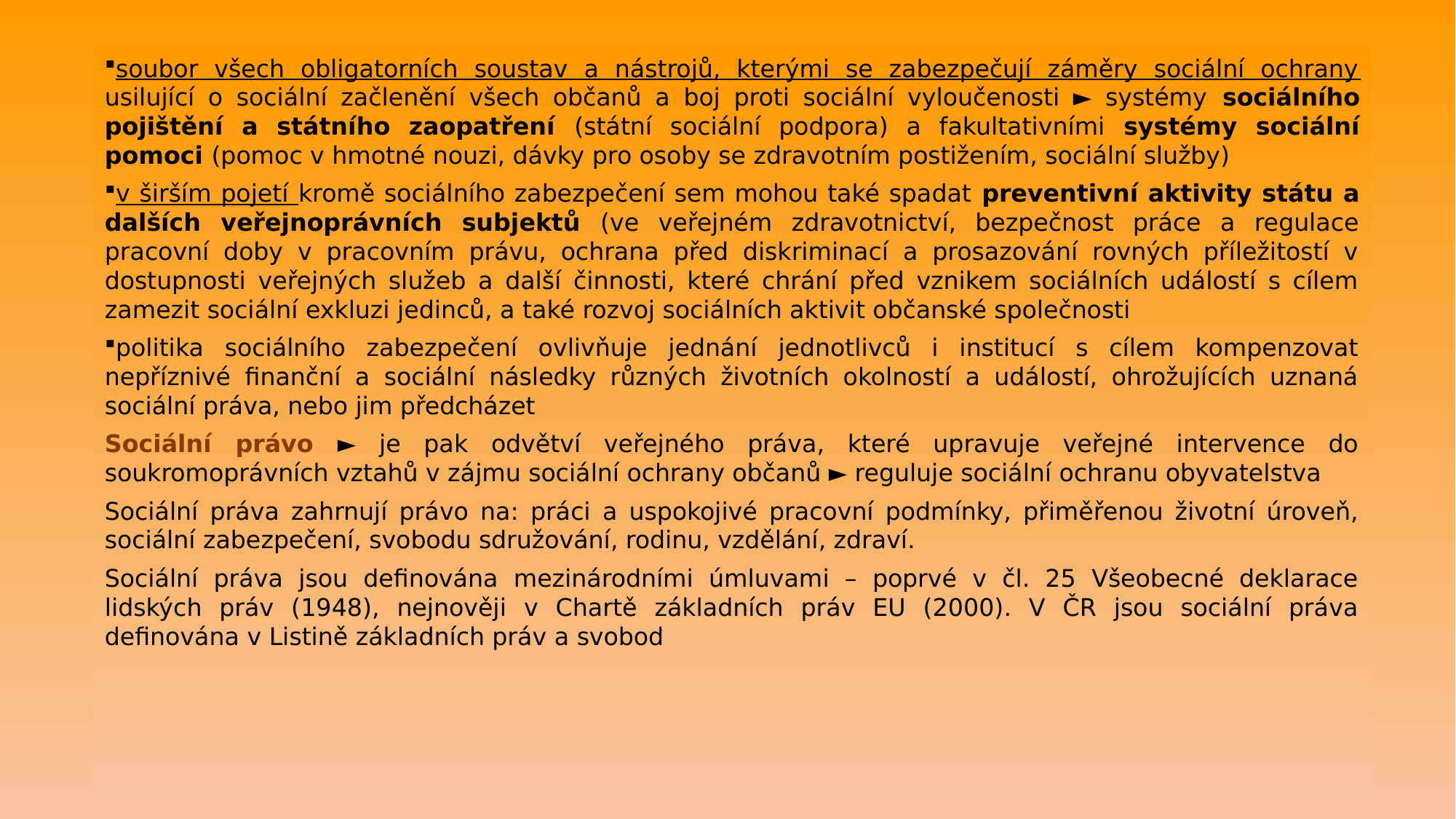

soubor všech obligatorních soustav a nástrojů, kterými se zabezpečují záměry sociální ochrany usilující o sociální začlenění všech občanů a boj proti sociální vyloučenosti ► systémy sociálního pojištění a státního zaopatření (státní sociální podpora) a fakultativními systémy sociální pomoci (pomoc v hmotné nouzi, dávky pro osoby se zdravotním postižením, sociální služby)
v širším pojetí kromě sociálního zabezpečení sem mohou také spadat preventivní aktivity státu a dalších veřejnoprávních subjektů (ve veřejném zdravotnictví, bezpečnost práce a regulace pracovní doby v pracovním právu, ochrana před diskriminací a prosazování rovných příležitostí v dostupnosti veřejných služeb a další činnosti, které chrání před vznikem sociálních událostí s cílem zamezit sociální exkluzi jedinců, a také rozvoj sociálních aktivit občanské společnosti
politika sociálního zabezpečení ovlivňuje jednání jednotlivců i institucí s cílem kompenzovat nepříznivé finanční a sociální následky různých životních okolností a událostí, ohrožujících uznaná sociální práva, nebo jim předcházet
Sociální právo ► je pak odvětví veřejného práva, které upravuje veřejné intervence do soukromoprávních vztahů v zájmu sociální ochrany občanů ► reguluje sociální ochranu obyvatelstva
Sociální práva zahrnují právo na: práci a uspokojivé pracovní podmínky, přiměřenou životní úroveň, sociální zabezpečení, svobodu sdružování, rodinu, vzdělání, zdraví.
Sociální práva jsou definována mezinárodními úmluvami – poprvé v čl. 25 Všeobecné deklarace lidských práv (1948), nejnověji v Chartě základních práv EU (2000). V ČR jsou sociální práva definována v Listině základních práv a svobod